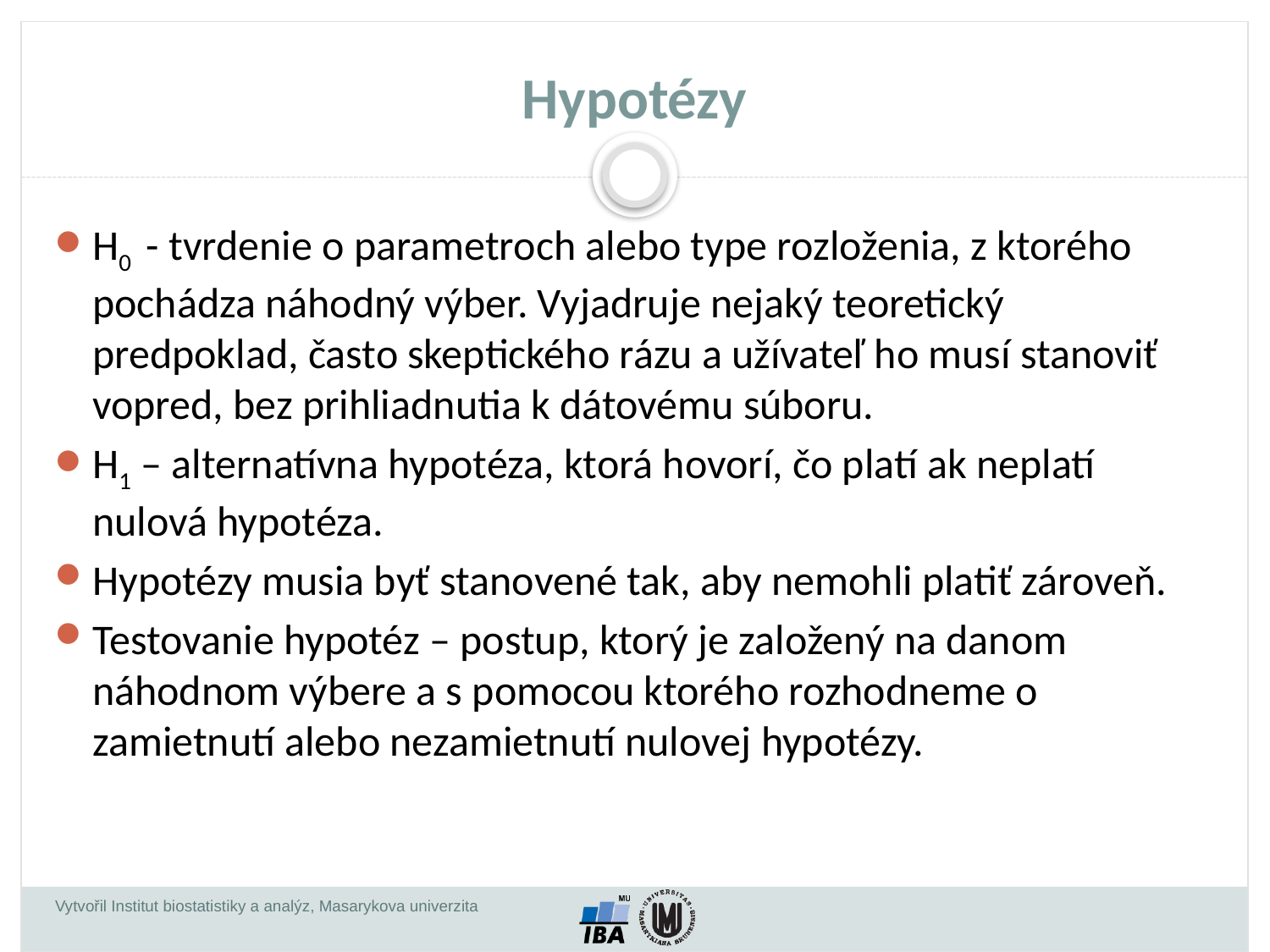

# Hypotézy
H0  - tvrdenie o parametroch alebo type rozloženia, z ktorého pochádza náhodný výber. Vyjadruje nejaký teoretický predpoklad, často skeptického rázu a užívateľ ho musí stanoviť vopred, bez prihliadnutia k dátovému súboru.
H1 – alternatívna hypotéza, ktorá hovorí, čo platí ak neplatí nulová hypotéza.
Hypotézy musia byť stanovené tak, aby nemohli platiť zároveň.
Testovanie hypotéz – postup, ktorý je založený na danom náhodnom výbere a s pomocou ktorého rozhodneme o zamietnutí alebo nezamietnutí nulovej hypotézy.
Vytvořil Institut biostatistiky a analýz, Masarykova univerzita